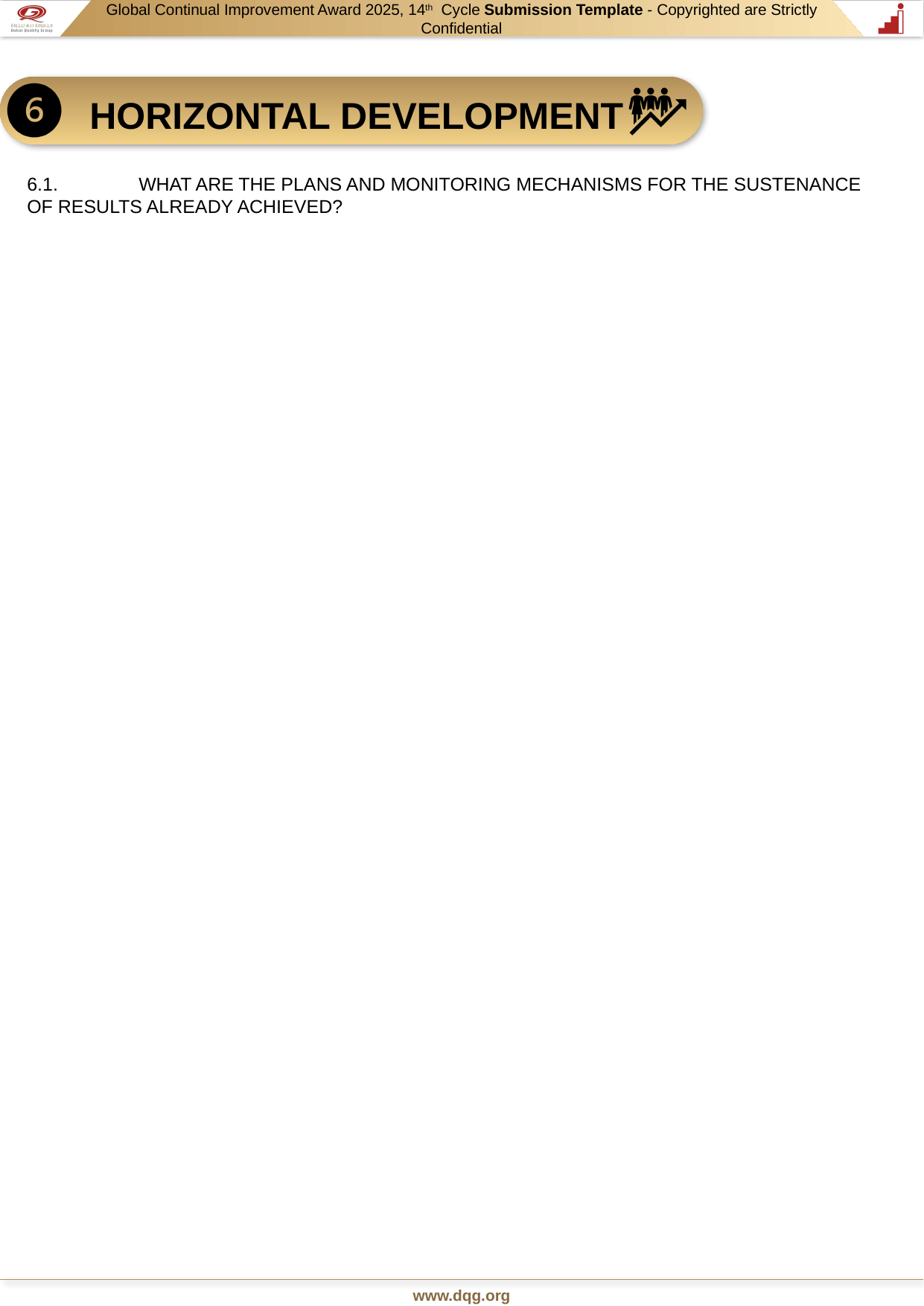

6.1.	WHAT ARE THE PLANS AND MONITORING MECHANISMS FOR THE SUSTENANCE OF RESULTS ALREADY ACHIEVED?